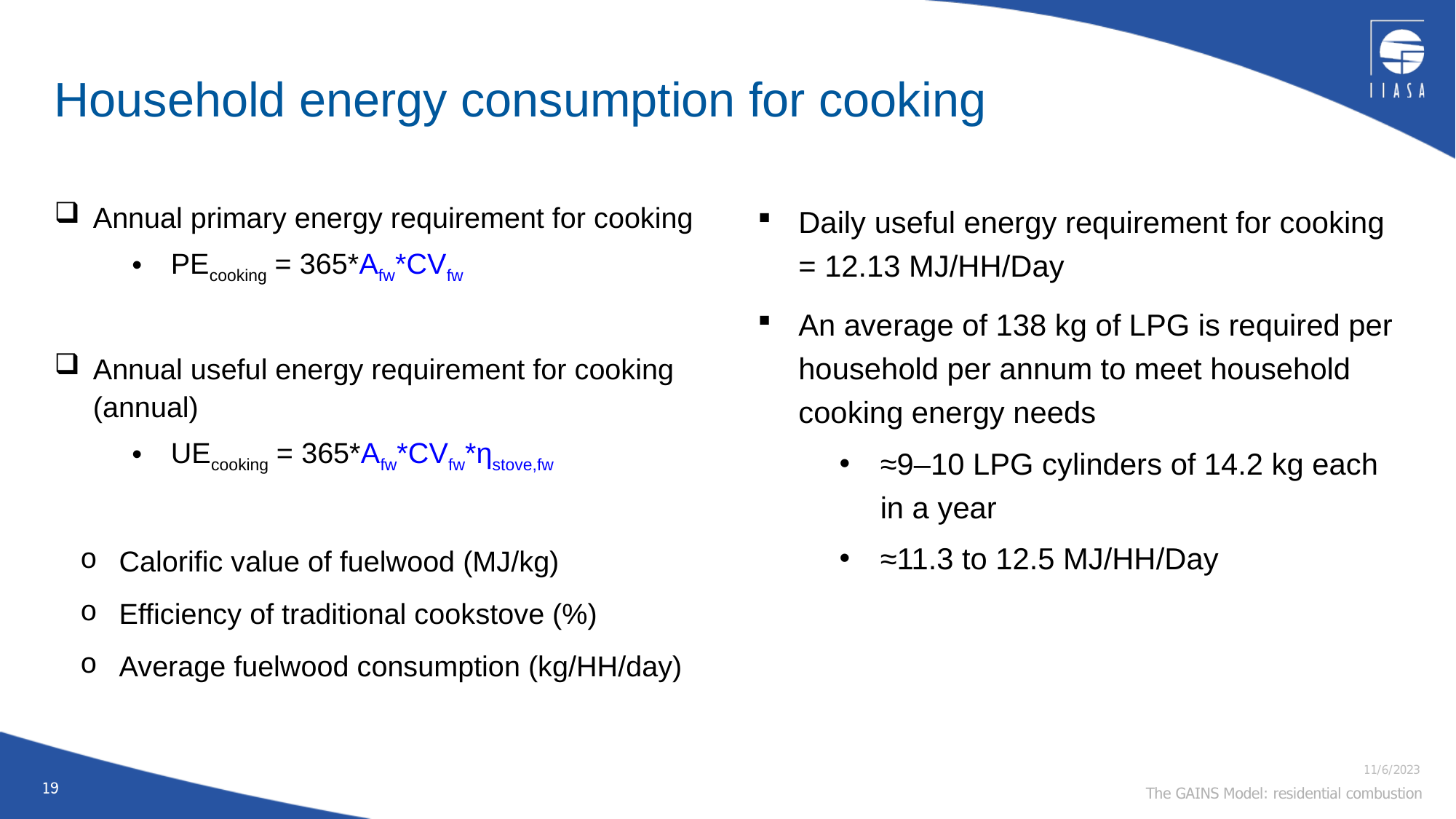

# Household energy consumption for cooking
Annual primary energy requirement for cooking
PEcooking = 365*Afw*CVfw

Annual useful energy requirement for cooking (annual)
UEcooking = 365*Afw*CVfw*ηstove,fw

Calorific value of fuelwood (MJ/kg)
Efficiency of traditional cookstove (%)
Average fuelwood consumption (kg/HH/day)
Daily useful energy requirement for cooking = 12.13 MJ/HH/Day
An average of 138 kg of LPG is required per household per annum to meet household cooking energy needs
≈9–10 LPG cylinders of 14.2 kg each in a year
≈11.3 to 12.5 MJ/HH/Day
19
11/6/2023
The GAINS Model: residential combustion